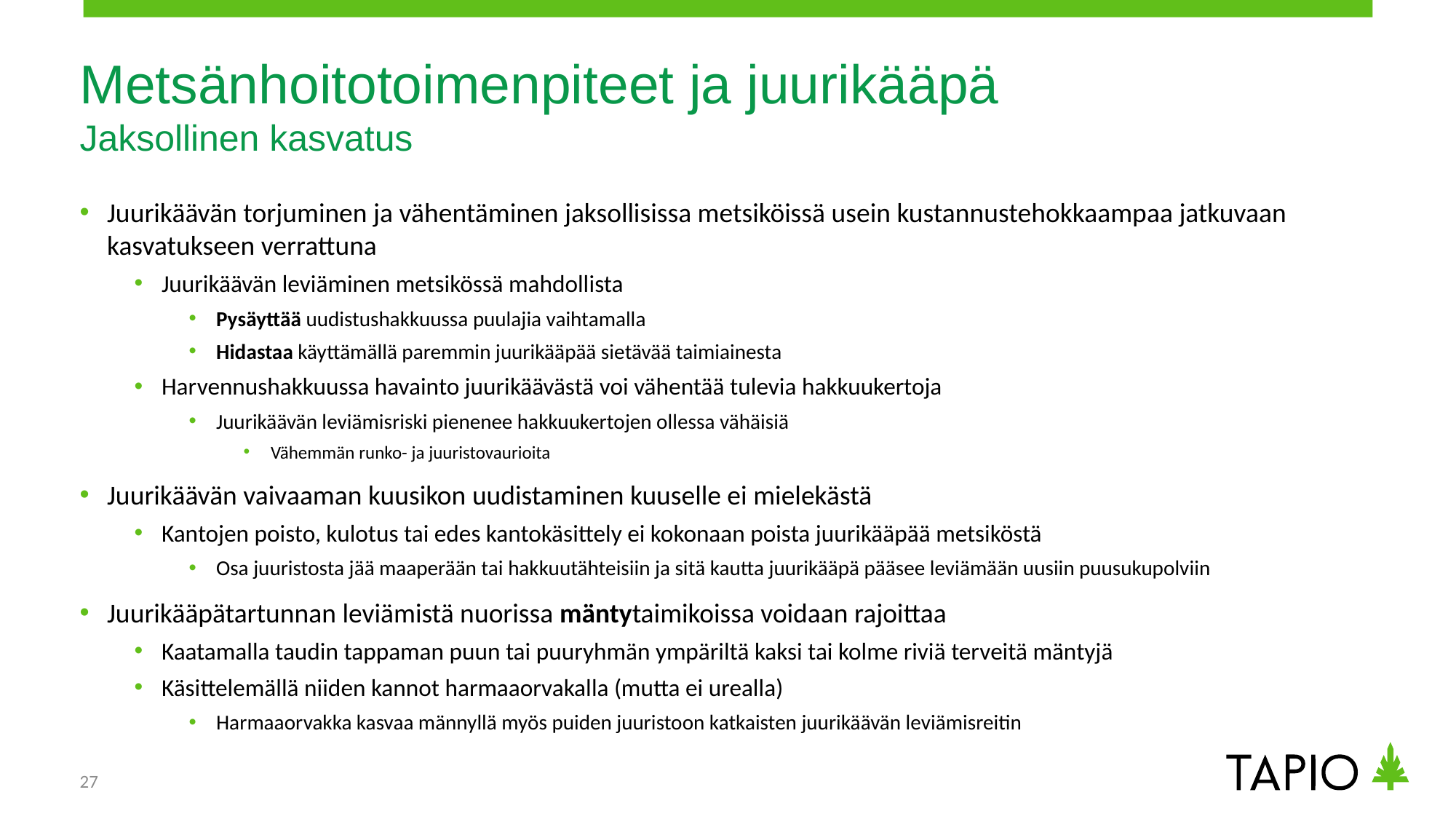

# Metsänhoitotoimenpiteet ja juurikääpä Jaksollinen kasvatus
Juurikäävän torjuminen ja vähentäminen jaksollisissa metsiköissä usein kustannustehokkaampaa jatkuvaan kasvatukseen verrattuna
Juurikäävän leviäminen metsikössä mahdollista
Pysäyttää uudistushakkuussa puulajia vaihtamalla
Hidastaa käyttämällä paremmin juurikääpää sietävää taimiainesta
Harvennushakkuussa havainto juurikäävästä voi vähentää tulevia hakkuukertoja
Juurikäävän leviämisriski pienenee hakkuukertojen ollessa vähäisiä
Vähemmän runko- ja juuristovaurioita
Juurikäävän vaivaaman kuusikon uudistaminen kuuselle ei mielekästä
Kantojen poisto, kulotus tai edes kantokäsittely ei kokonaan poista juurikääpää metsiköstä
Osa juuristosta jää maaperään tai hakkuutähteisiin ja sitä kautta juurikääpä pääsee leviämään uusiin puusukupolviin
Juurikääpätartunnan leviämistä nuorissa mäntytaimikoissa voidaan rajoittaa
Kaatamalla taudin tappaman puun tai puuryhmän ympäriltä kaksi tai kolme riviä terveitä mäntyjä
Käsittelemällä niiden kannot harmaaorvakalla (mutta ei urealla)
Harmaaorvakka kasvaa männyllä myös puiden juuristoon katkaisten juurikäävän leviämisreitin

27